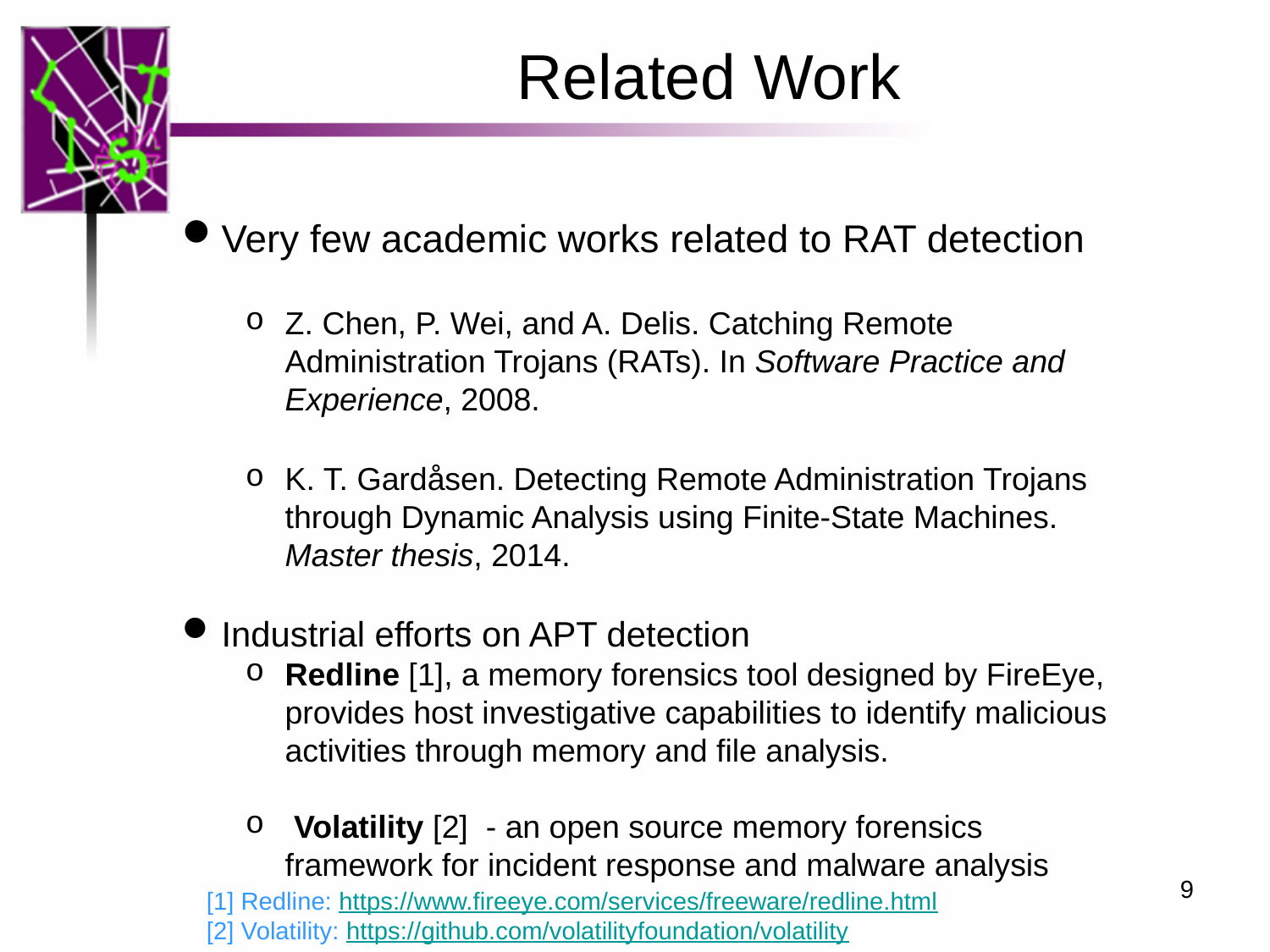

Related Work
Very few academic works related to RAT detection

Z. Chen, P. Wei, and A. Delis. Catching Remote Administration Trojans (RATs). In Software Practice and Experience, 2008.

K. T. Gardåsen. Detecting Remote Administration Trojans through Dynamic Analysis using Finite-State Machines. Master thesis, 2014.

Industrial efforts on APT detection
Redline [1], a memory forensics tool designed by FireEye, provides host investigative capabilities to identify malicious activities through memory and file analysis.

 Volatility [2]  - an open source memory forensics framework for incident response and malware analysis

9
[1] Redline: https://www.fireeye.com/services/freeware/redline.html
[2] Volatility: https://github.com/volatilityfoundation/volatility